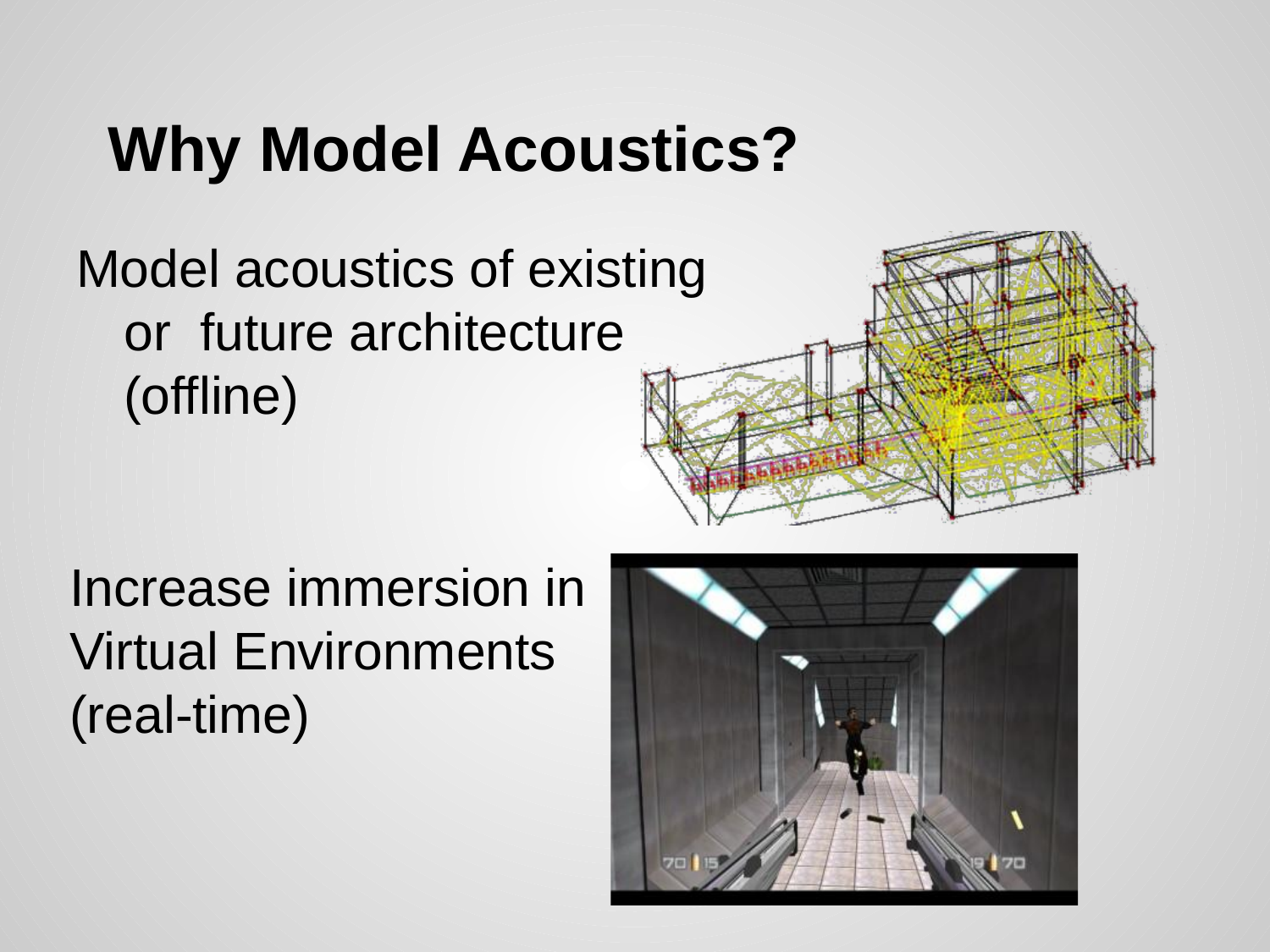

# Why Model Acoustics?
Model acoustics of existing or  future architecture (offline)

Increase immersion in Virtual Environments (real-time)